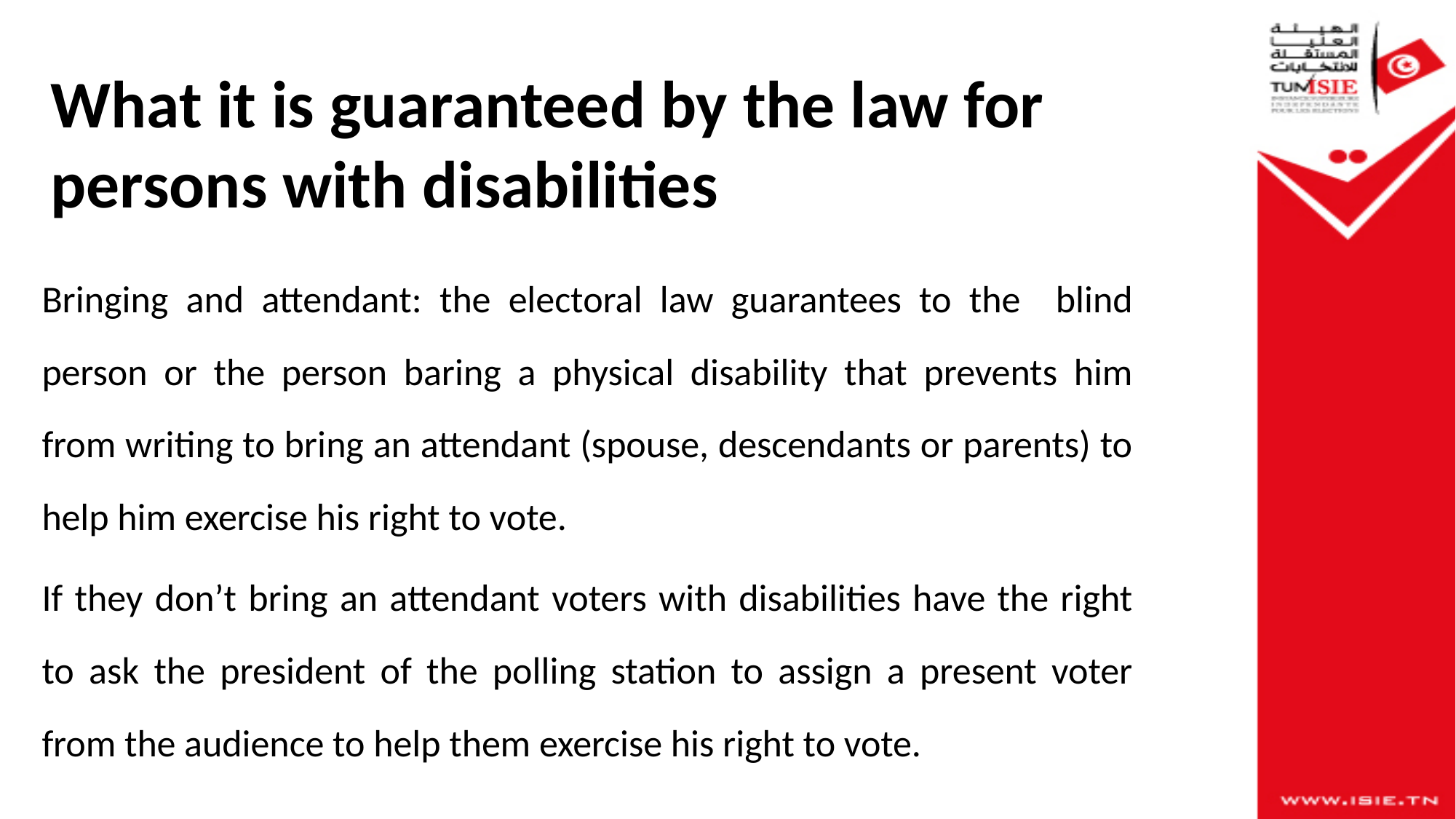

# What it is guaranteed by the law for persons with disabilities
Bringing and attendant: the electoral law guarantees to the  blind person or the person baring a physical disability that prevents him from writing to bring an attendant (spouse, descendants or parents) to help him exercise his right to vote.
If they don’t bring an attendant voters with disabilities have the right to ask the president of the polling station to assign a present voter from the audience to help them exercise his right to vote.